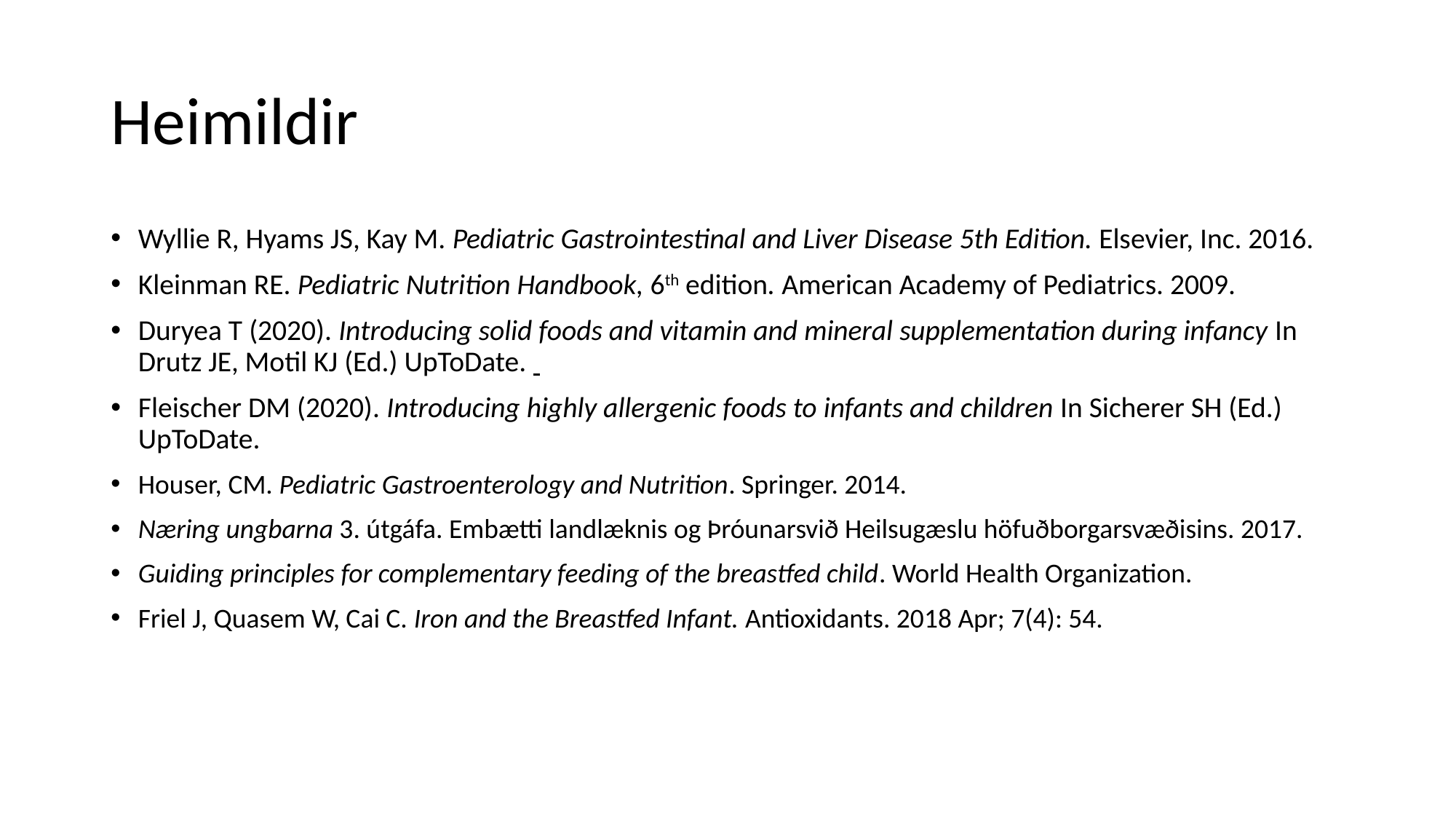

# Heimildir
Wyllie R, Hyams JS, Kay M. Pediatric Gastrointestinal and Liver Disease 5th Edition. Elsevier, Inc. 2016.
Kleinman RE. Pediatric Nutrition Handbook, 6th edition. American Academy of Pediatrics. 2009.
Duryea T (2020). Introducing solid foods and vitamin and mineral supplementation during infancy In Drutz JE, Motil KJ (Ed.) UpToDate.
Fleischer DM (2020). Introducing highly allergenic foods to infants and children In Sicherer SH (Ed.) UpToDate.
Houser, CM. Pediatric Gastroenterology and Nutrition. Springer. 2014.
Næring ungbarna 3. útgáfa. Embætti landlæknis og Þróunarsvið Heilsugæslu höfuðborgarsvæðisins. 2017.
Guiding principles for complementary feeding of the breastfed child. World Health Organization.
Friel J, Quasem W, Cai C. Iron and the Breastfed Infant. Antioxidants. 2018 Apr; 7(4): 54.